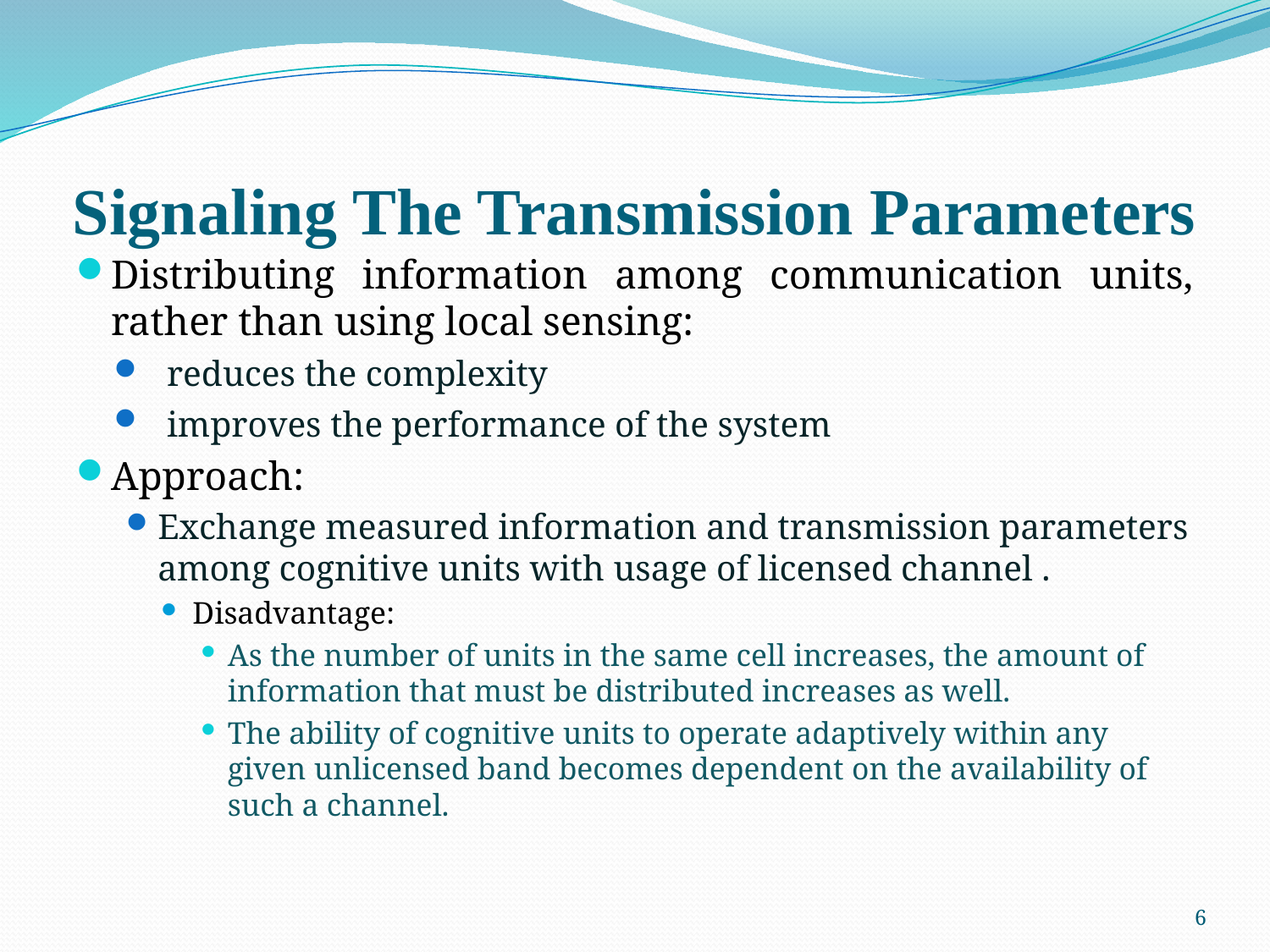

# Signaling The Transmission Parameters
Distributing information among communication units, rather than using local sensing:
 reduces the complexity
 improves the performance of the system
Approach:
Exchange measured information and transmission parameters among cognitive units with usage of licensed channel .
Disadvantage:
As the number of units in the same cell increases, the amount of information that must be distributed increases as well.
The ability of cognitive units to operate adaptively within any given unlicensed band becomes dependent on the availability of such a channel.
6